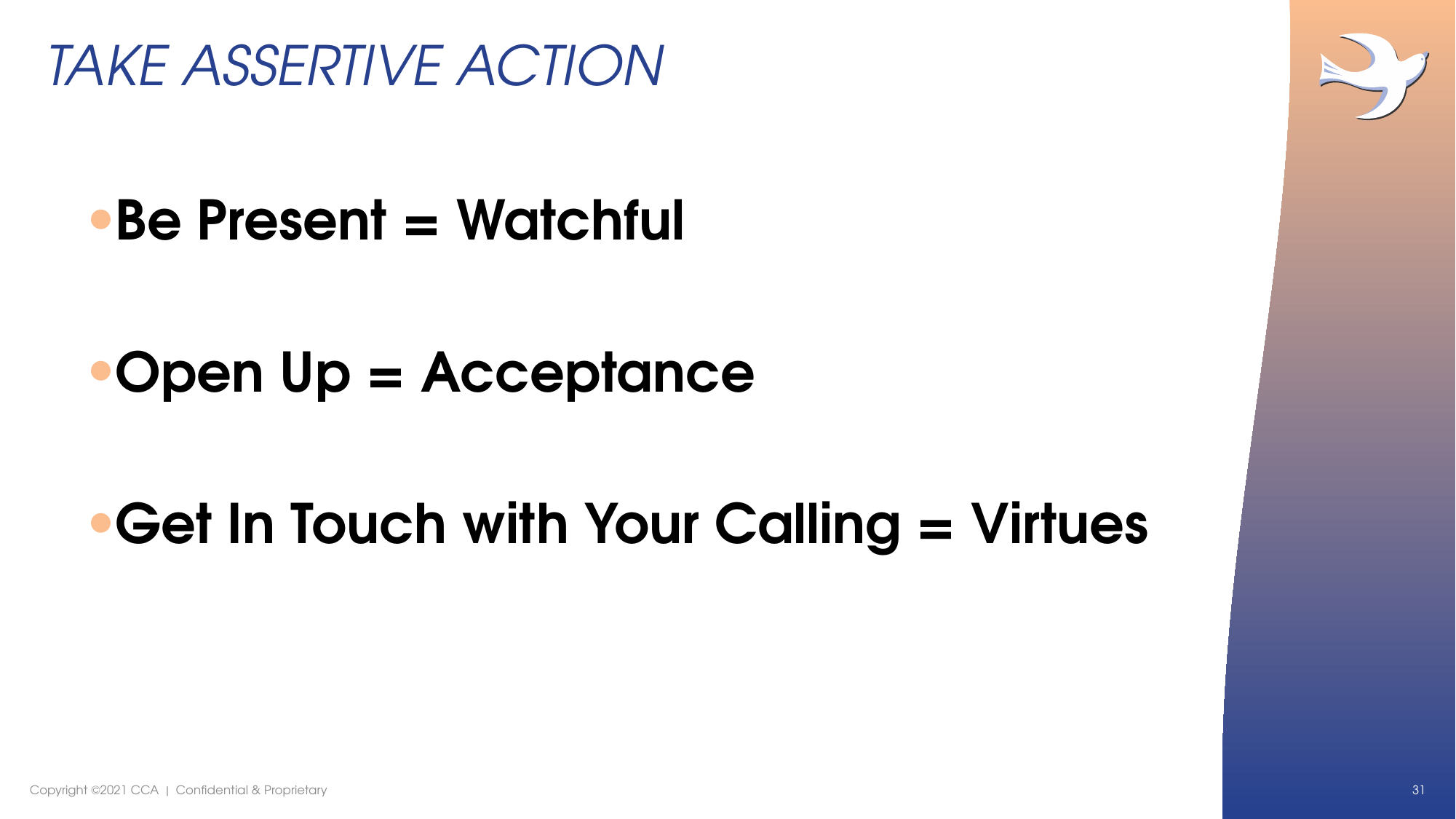

# Take Assertive Action
Be Present = Watchful

Open Up = Acceptance

Get In Touch with Your Calling = Virtues
31
Copyright ©2021 CCA  |  Confidential & Proprietary